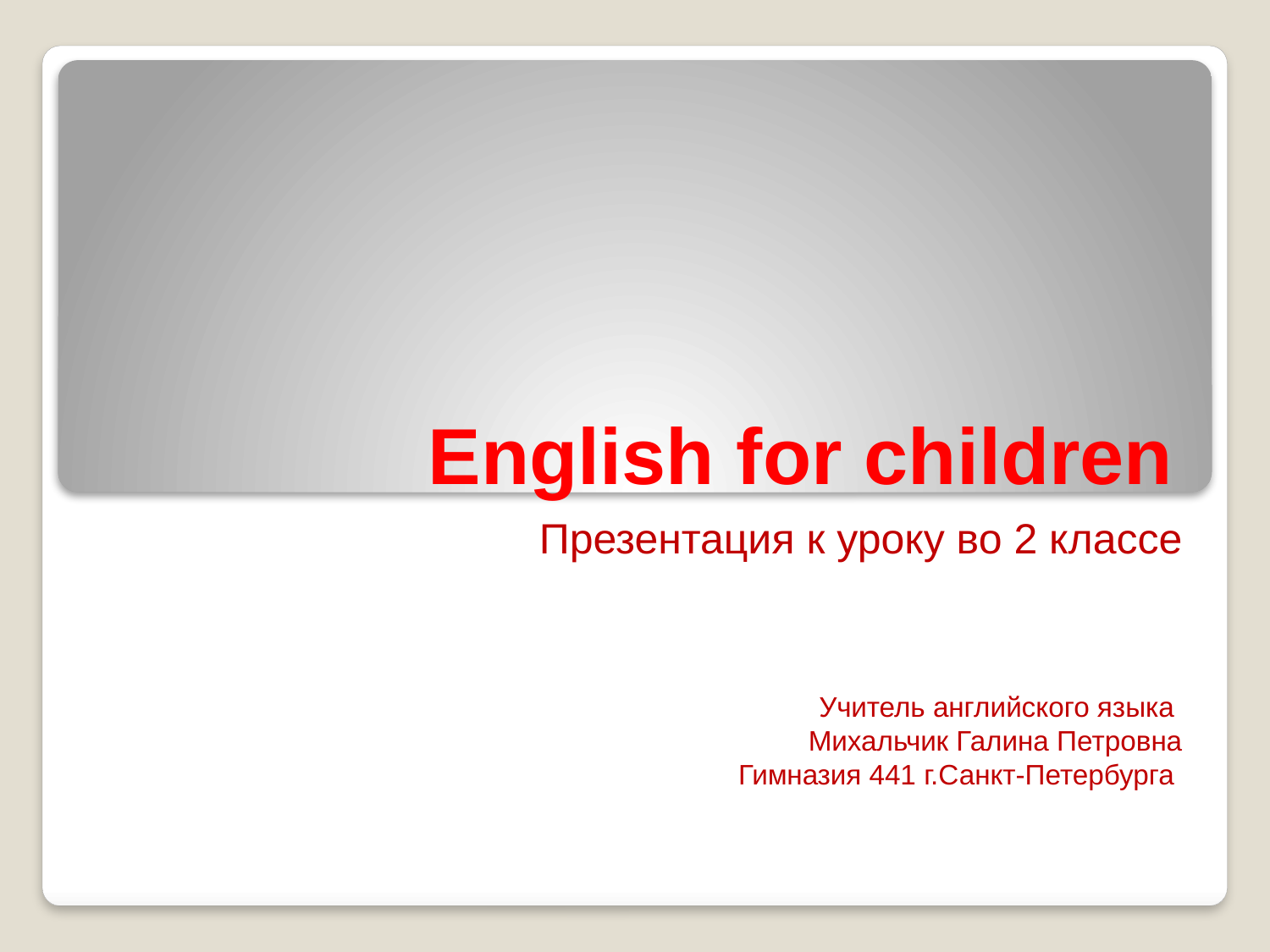

# English for children
Презентация к уроку во 2 классе

Учитель английского языка
Михальчик Галина Петровна
Гимназия 441 г.Санкт-Петербурга